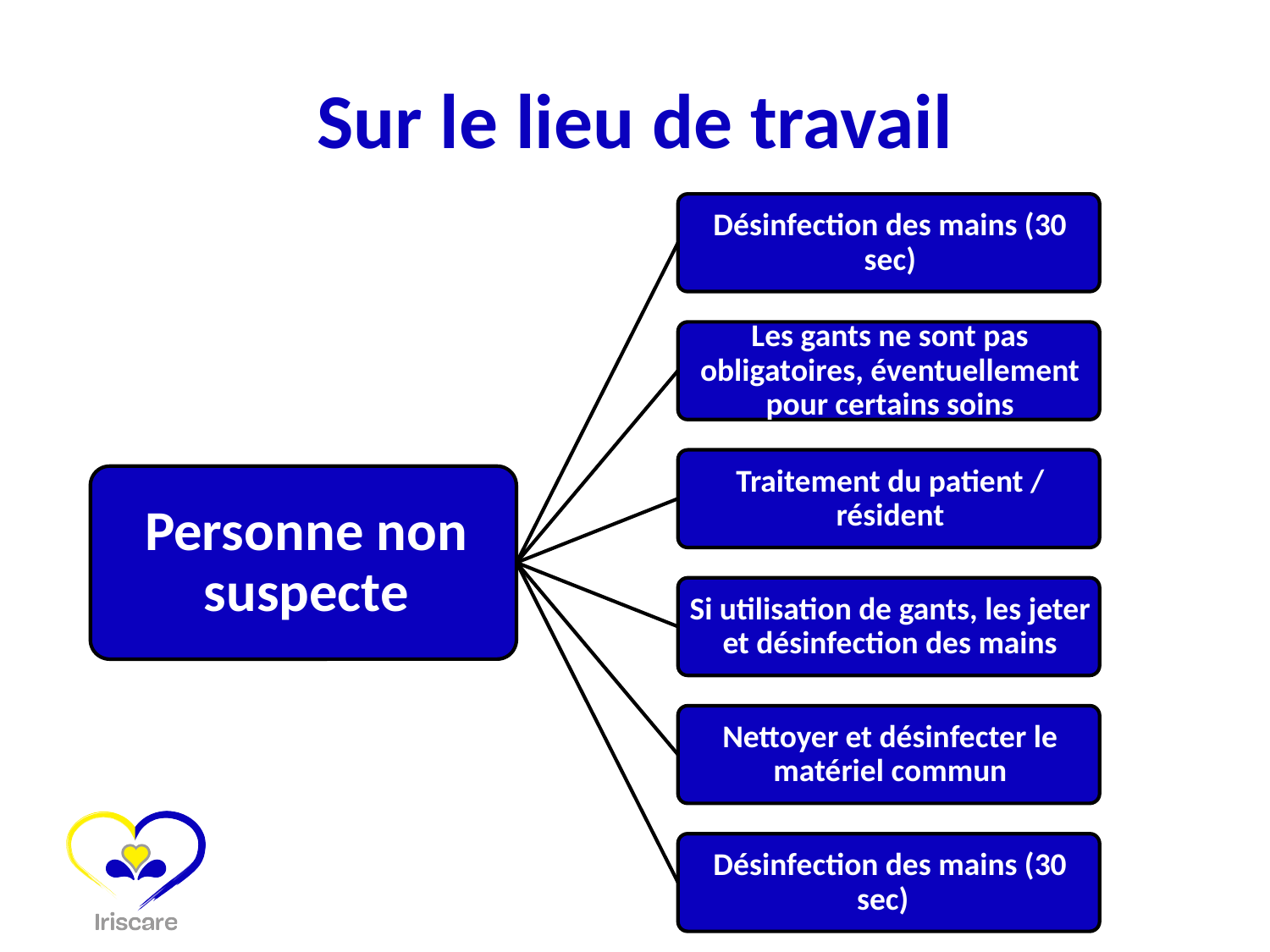

# Sur le lieu de travail
Personne non suspecte

Désinfection des mains (30 sec)

Les gants ne sont pas obligatoires, éventuellement pour certains soins

Traitement du patient / résident

Si utilisation de gants, les jeter et désinfection des mains

Nettoyer et désinfecter le matériel commun

Désinfection des mains (30 sec)